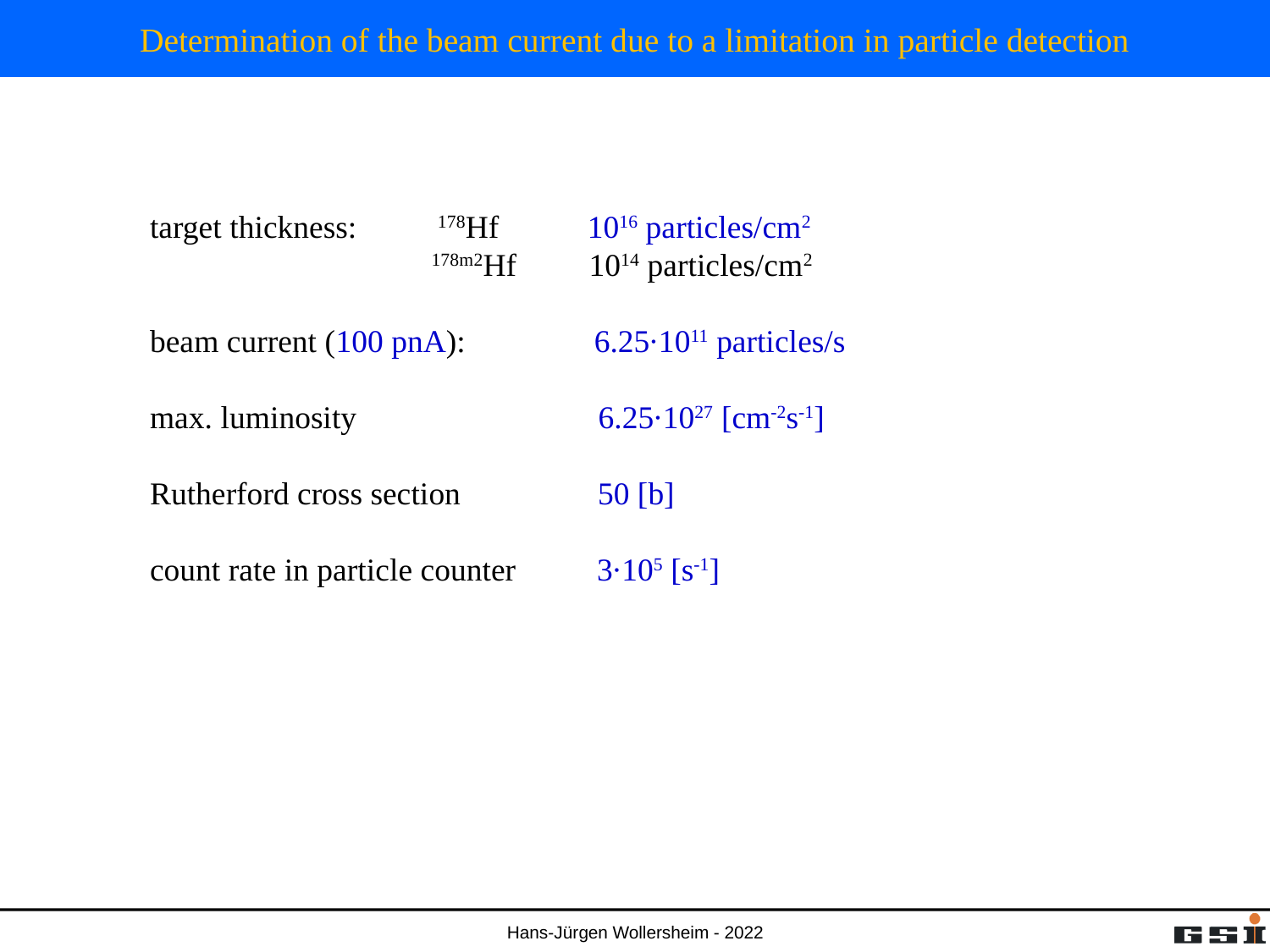

# Determination of the beam current due to a limitation in particle detection
target thickness:          178Hf           1016 particles/cm2
                                   178m2Hf         1014 particles/cm2

beam current (100 pnA):                6.25·1011 particles/s

max. luminosity                              6.25·1027 [cm-2s-1]

Rutherford cross section                 50 [b]

count rate in particle counter          3·105 [s-1]